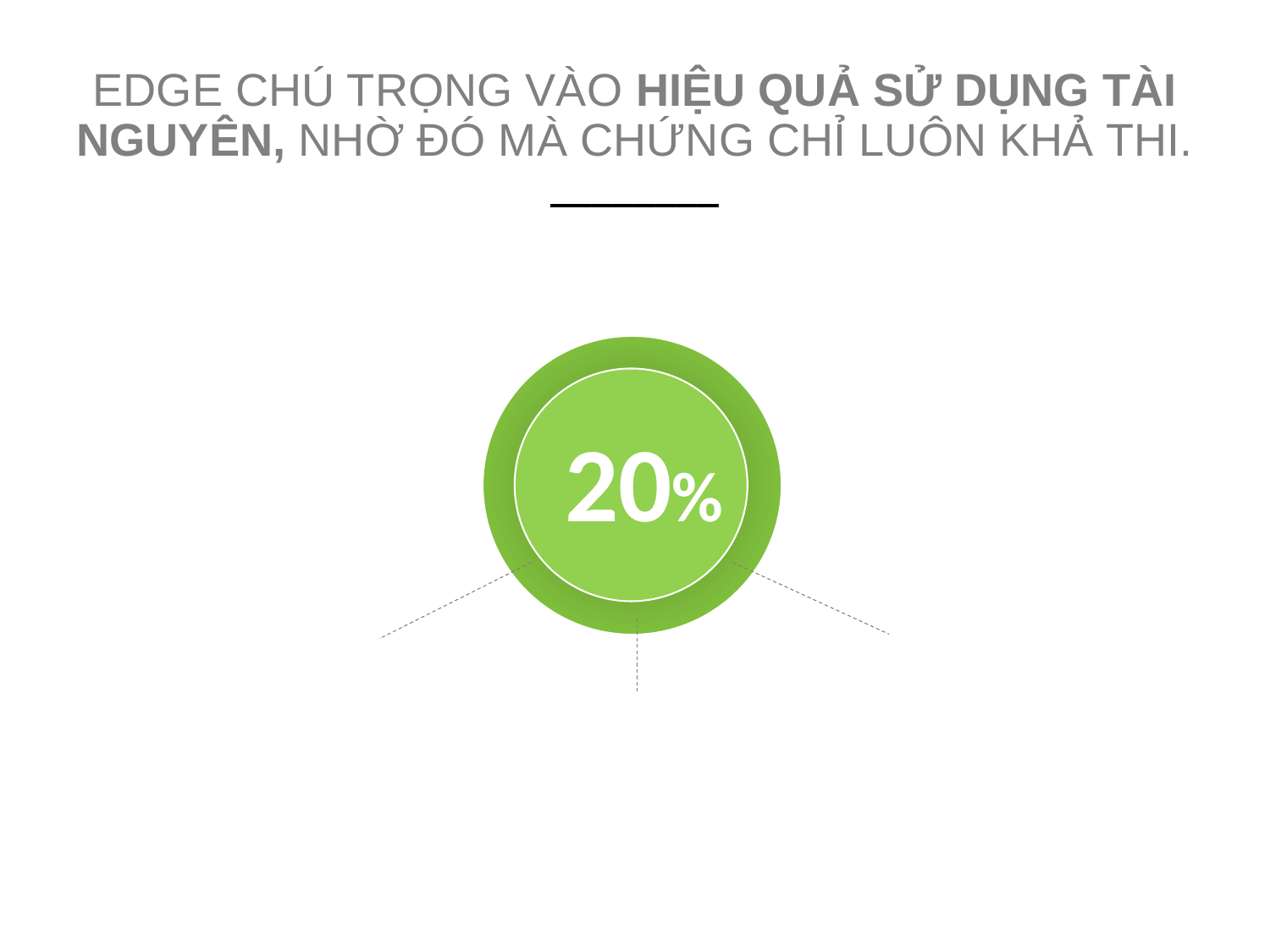

edge CHÚ TRỌNG VÀO HIỆU QUẢ SỬ DỤNG Tài nguyên, nhờ đó mà chứng chỉ luôn khả thi.
________

20%

20%
Năng lượng

20%
Nước

20%
Vật liệu
20%